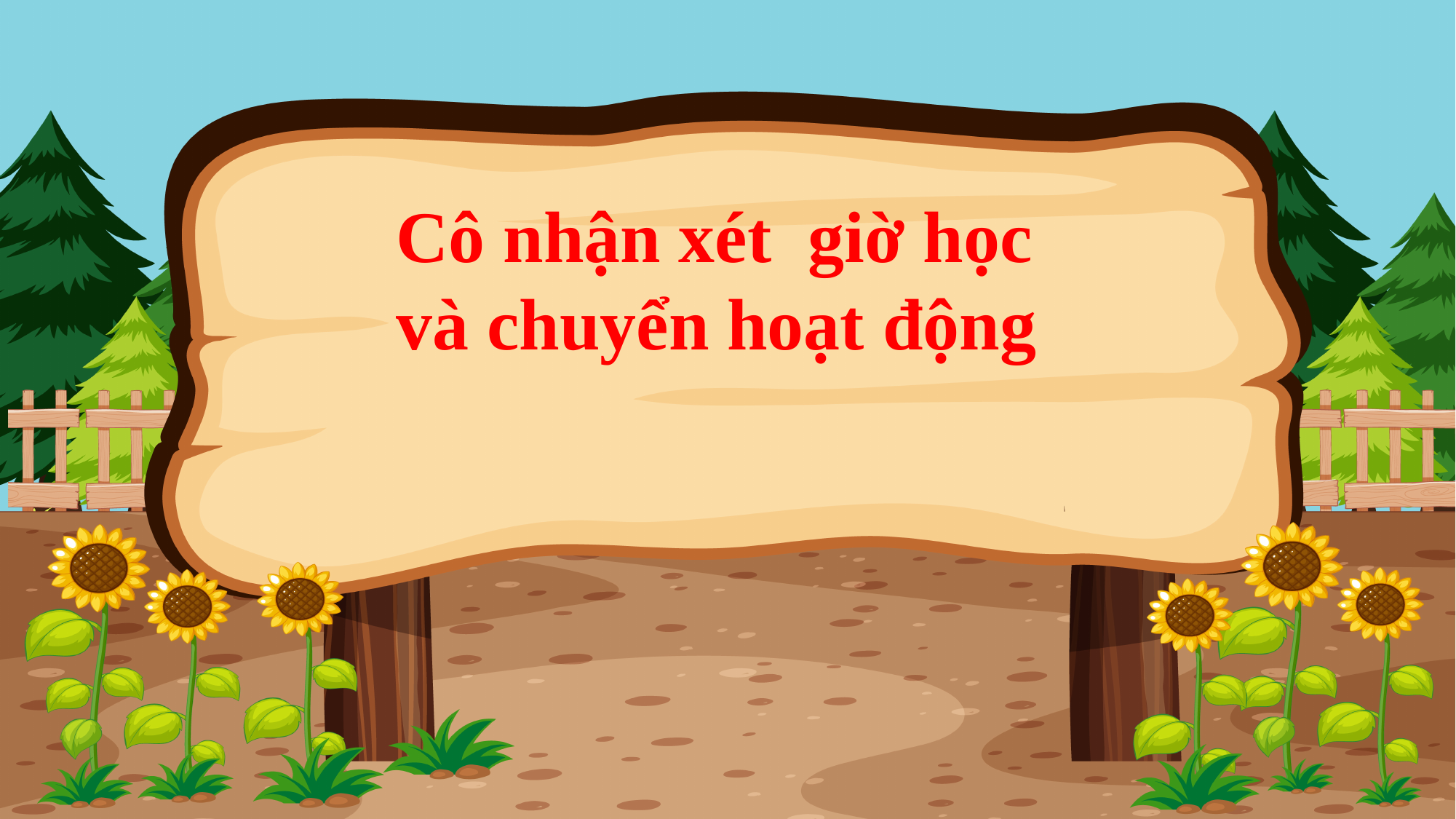

Cô nhận xét  giờ học và chuyển hoạt động